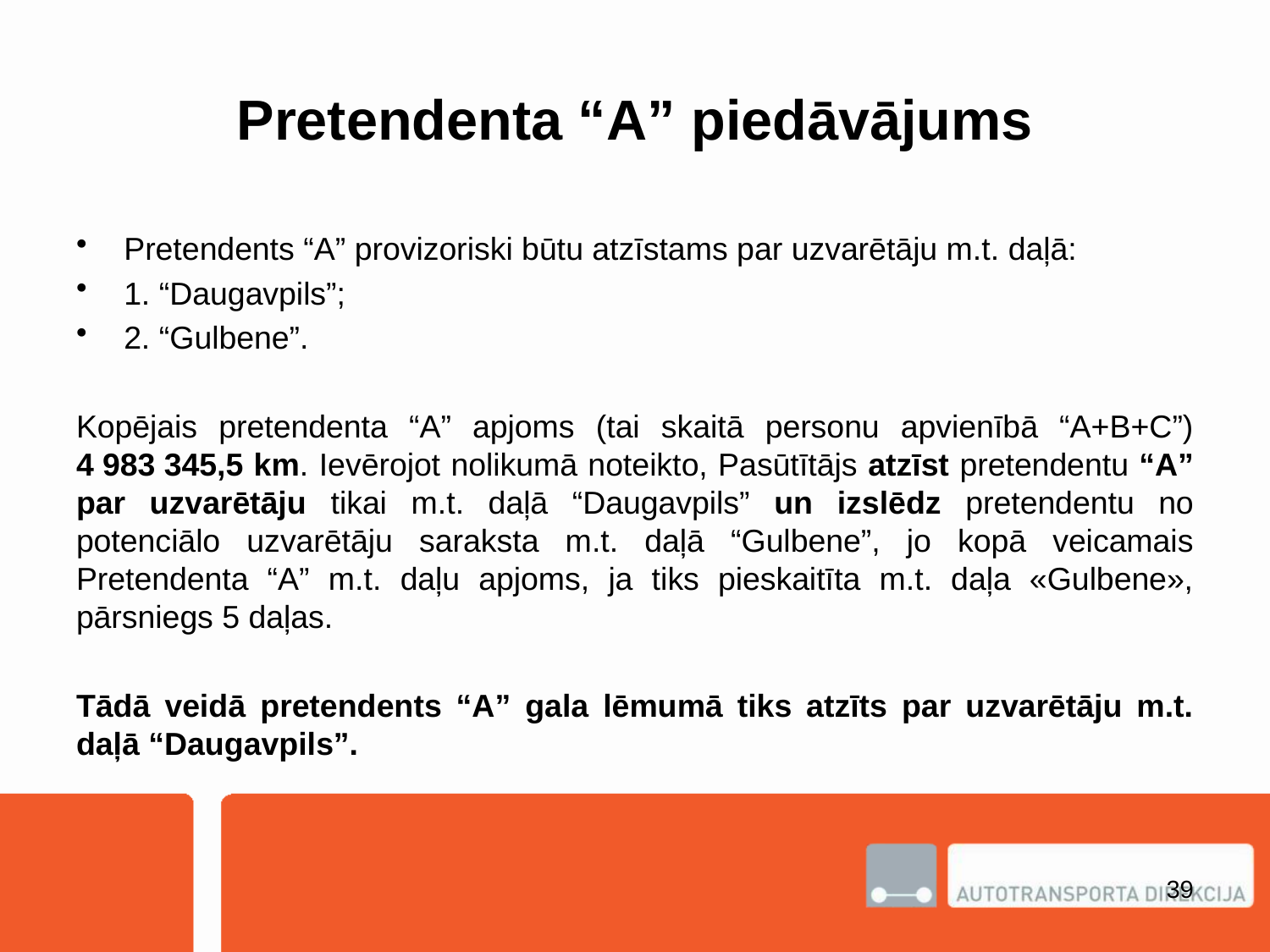

# Pretendenta “A” piedāvājums
Pretendents “A” provizoriski būtu atzīstams par uzvarētāju m.t. daļā:
1. “Daugavpils”;
2. “Gulbene”.

Kopējais pretendenta “A” apjoms (tai skaitā personu apvienībā “A+B+C”) 4 983 345,5 km. Ievērojot nolikumā noteikto, Pasūtītājs atzīst pretendentu “A” par uzvarētāju tikai m.t. daļā “Daugavpils” un izslēdz pretendentu no potenciālo uzvarētāju saraksta m.t. daļā “Gulbene”, jo kopā veicamais Pretendenta “A” m.t. daļu apjoms, ja tiks pieskaitīta m.t. daļa «Gulbene», pārsniegs 5 daļas.

Tādā veidā pretendents “A” gala lēmumā tiks atzīts par uzvarētāju m.t. daļā “Daugavpils”.
39